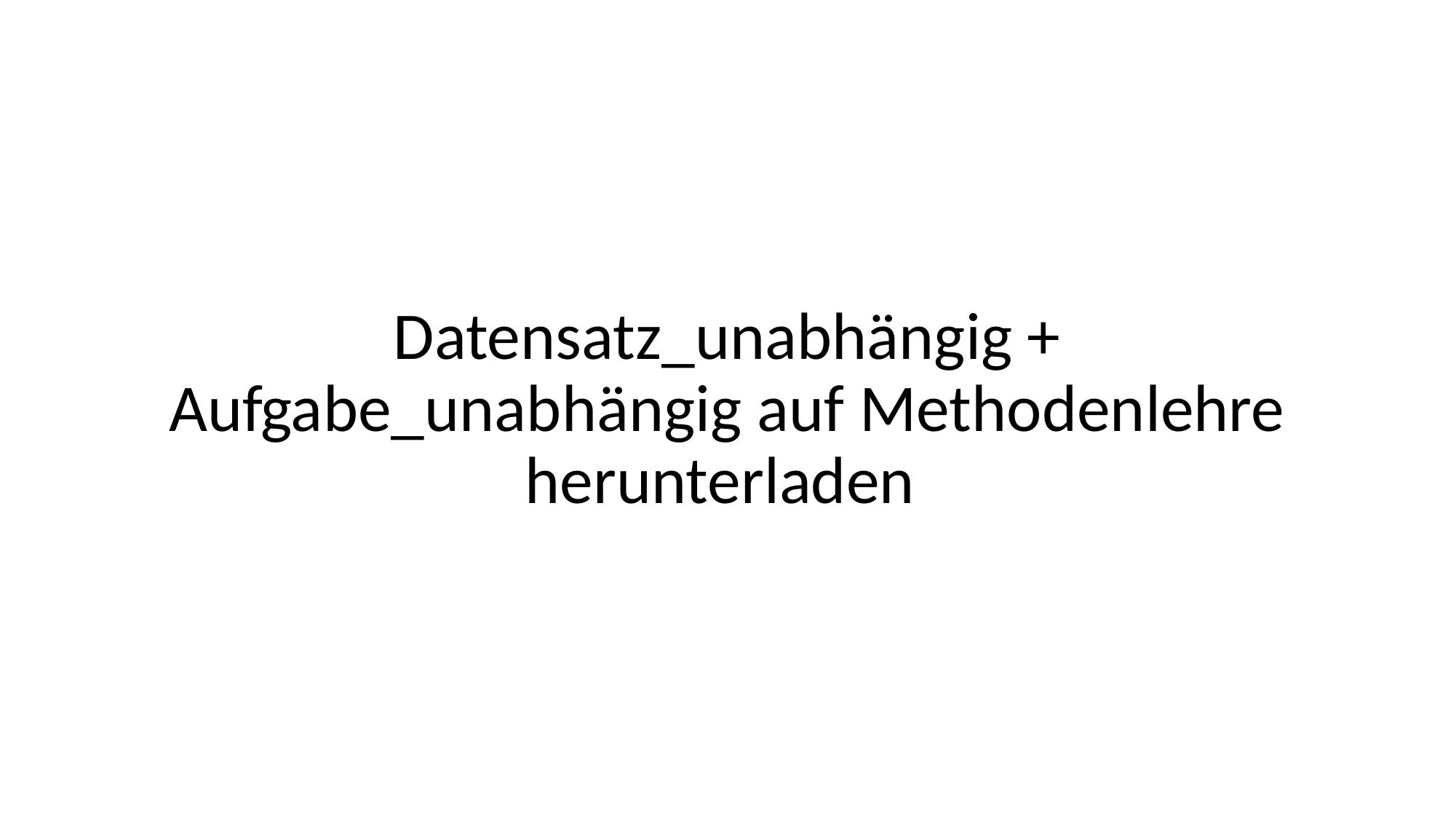

# Datensatz_unabhängig + Aufgabe_unabhängig auf Methodenlehre herunterladen